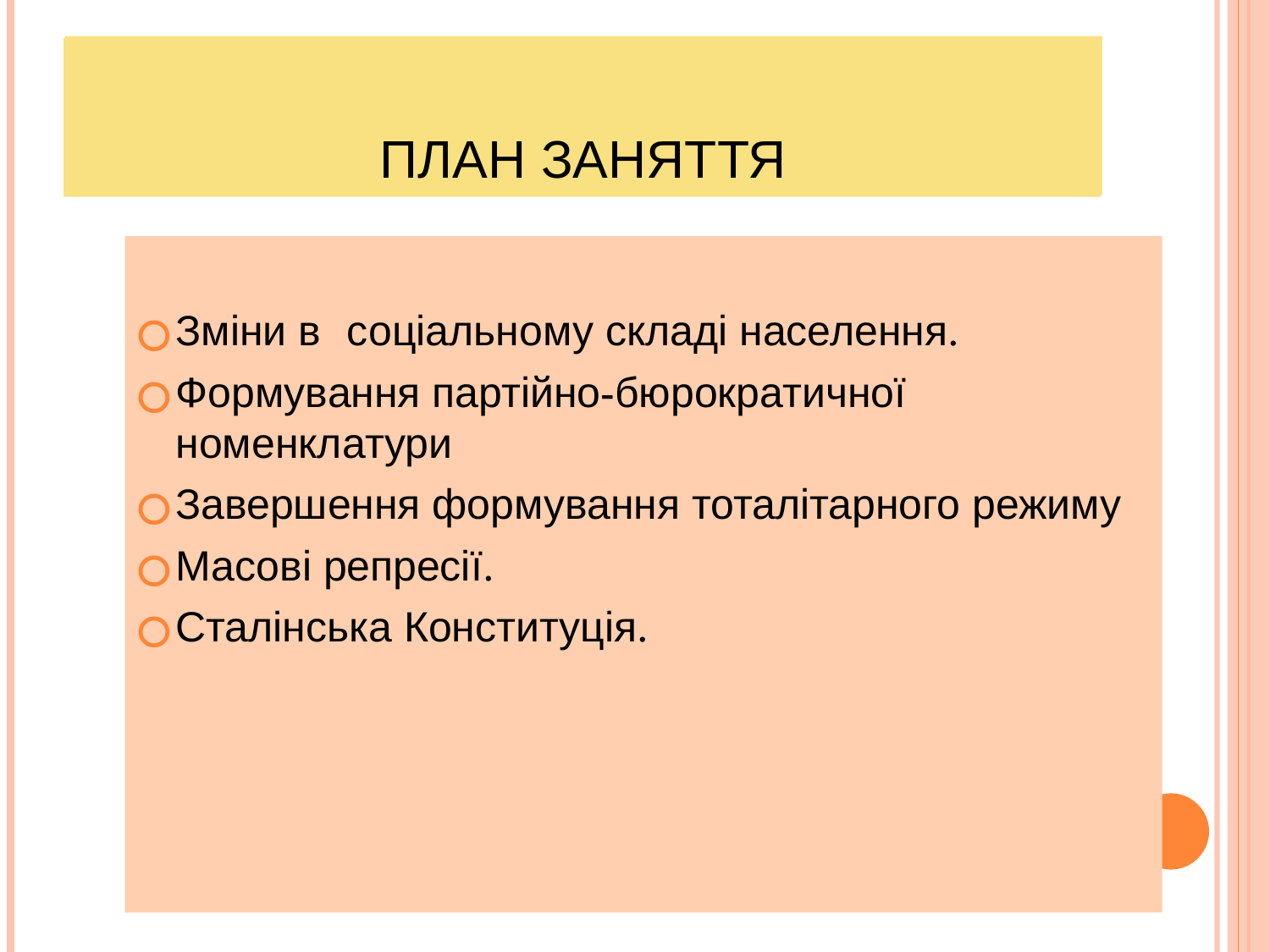

ПЛАН ЗАНЯТТЯ
# ПЛАН УРОКУ

Зміни в  соціальному складі населення.
Формування партійно-бюрократичної номенклатури
Завершення формування тоталітарного режиму
Масові репресії.
Сталінська Конституція.